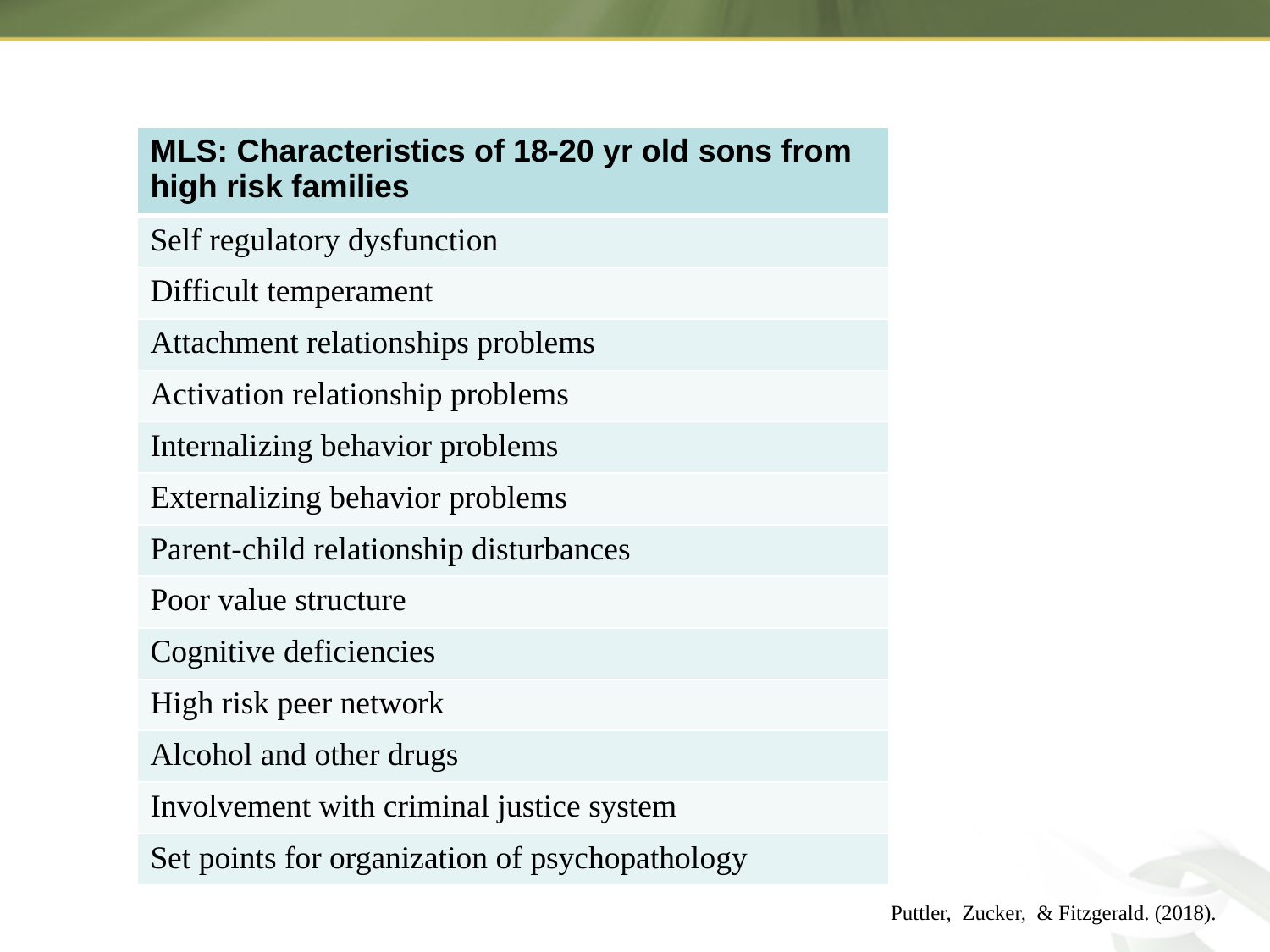

| MLS: Characteristics of 18-20 yr old sons from high risk families |
| --- |
| Self regulatory dysfunction |
| Difficult temperament |
| Attachment relationships problems |
| Activation relationship problems |
| Internalizing behavior problems |
| Externalizing behavior problems |
| Parent-child relationship disturbances |
| Poor value structure |
| Cognitive deficiencies |
| High risk peer network |
| Alcohol and other drugs |
| Involvement with criminal justice system |
| Set points for organization of psychopathology |

Puttler,  Zucker,  & Fitzgerald. (2018).